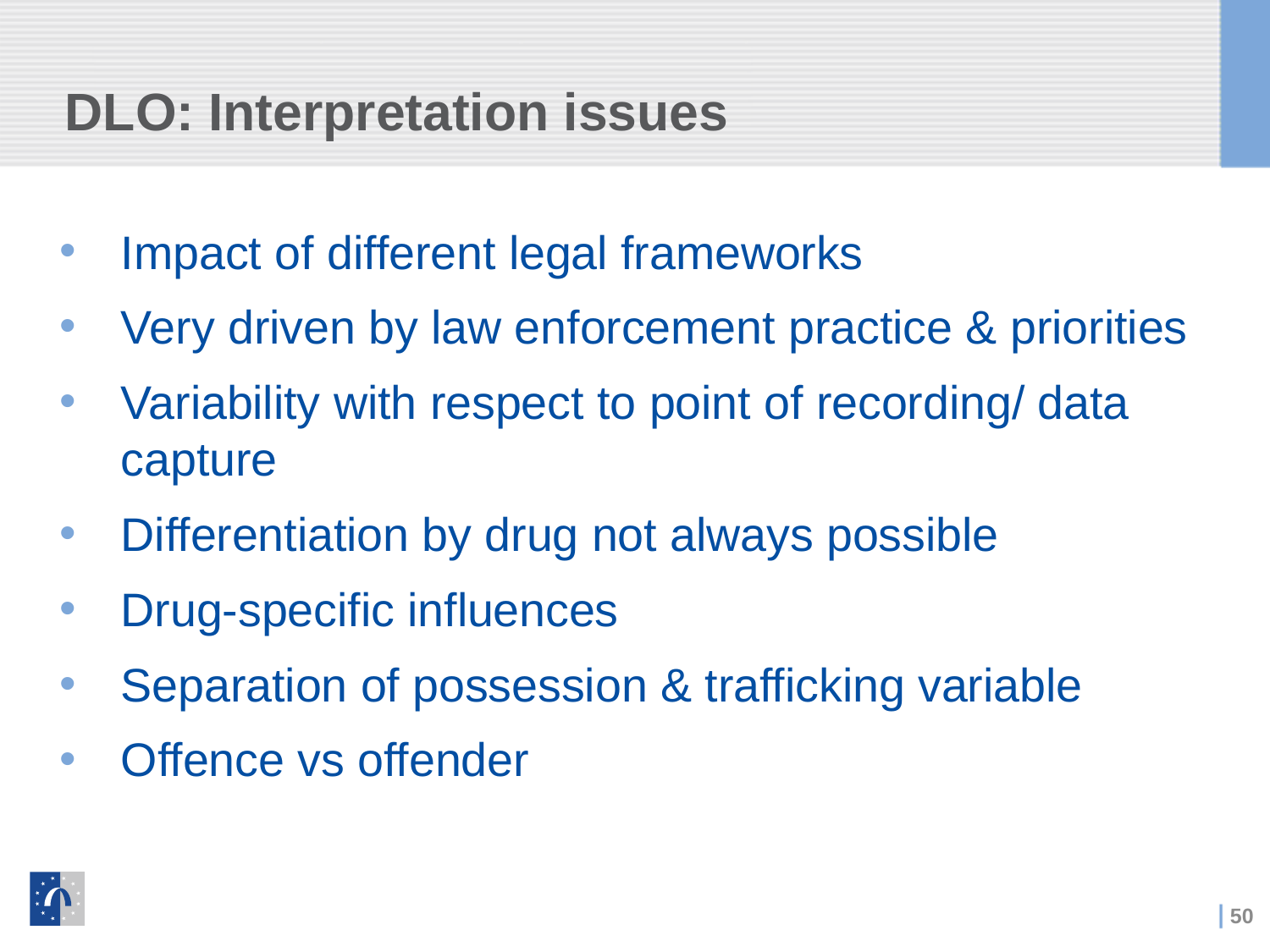

# DLO: Interpretation issues
Impact of different legal frameworks
Very driven by law enforcement practice & priorities
Variability with respect to point of recording/ data capture
Differentiation by drug not always possible
Drug-specific influences
Separation of possession & trafficking variable
Offence vs offender

50